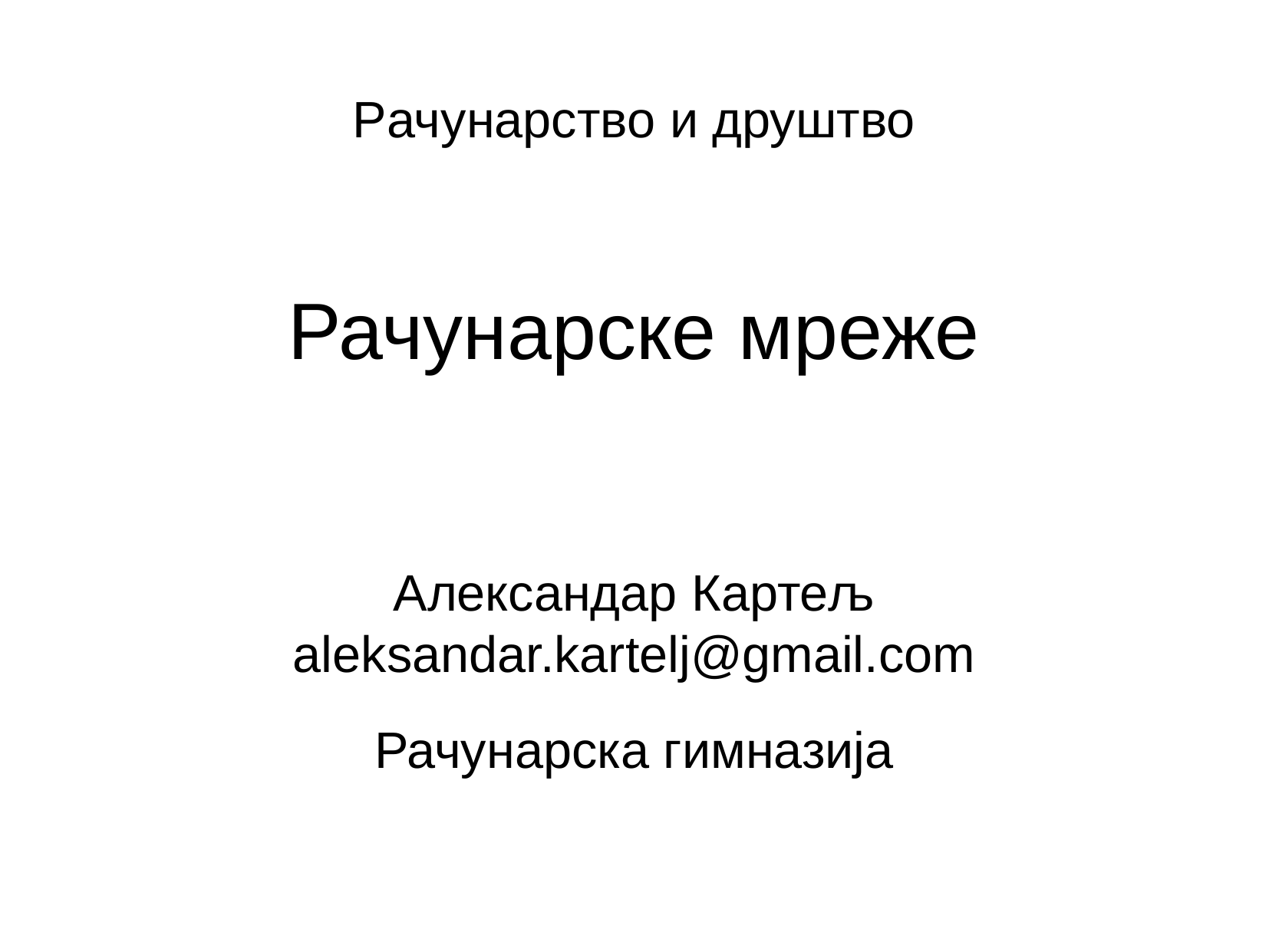

Рачунарство и друштво

Рачунарске мреже

Александар Картељ
aleksandar.kartelj@gmail.com

Рачунарска гимназија